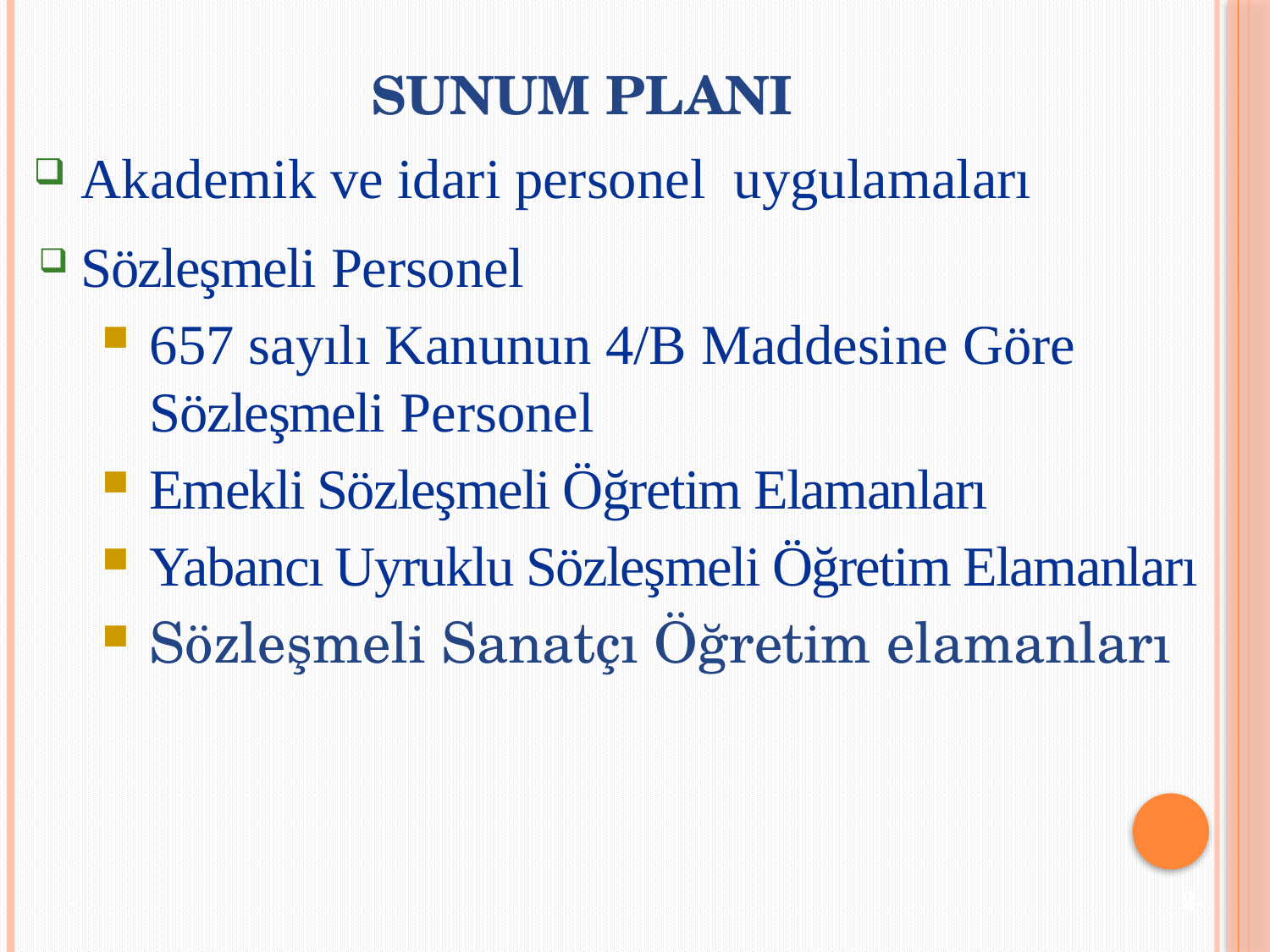

# Sunum planı
Akademik ve idari personel  uygulamaları
Sözleşmeli Personel
657 sayılı Kanunun 4/B Maddesine Göre Sözleşmeli Personel
Emekli Sözleşmeli Öğretim Elamanları
Yabancı Uyruklu Sözleşmeli Öğretim Elamanları
Sözleşmeli Sanatçı Öğretim elamanları

 	2